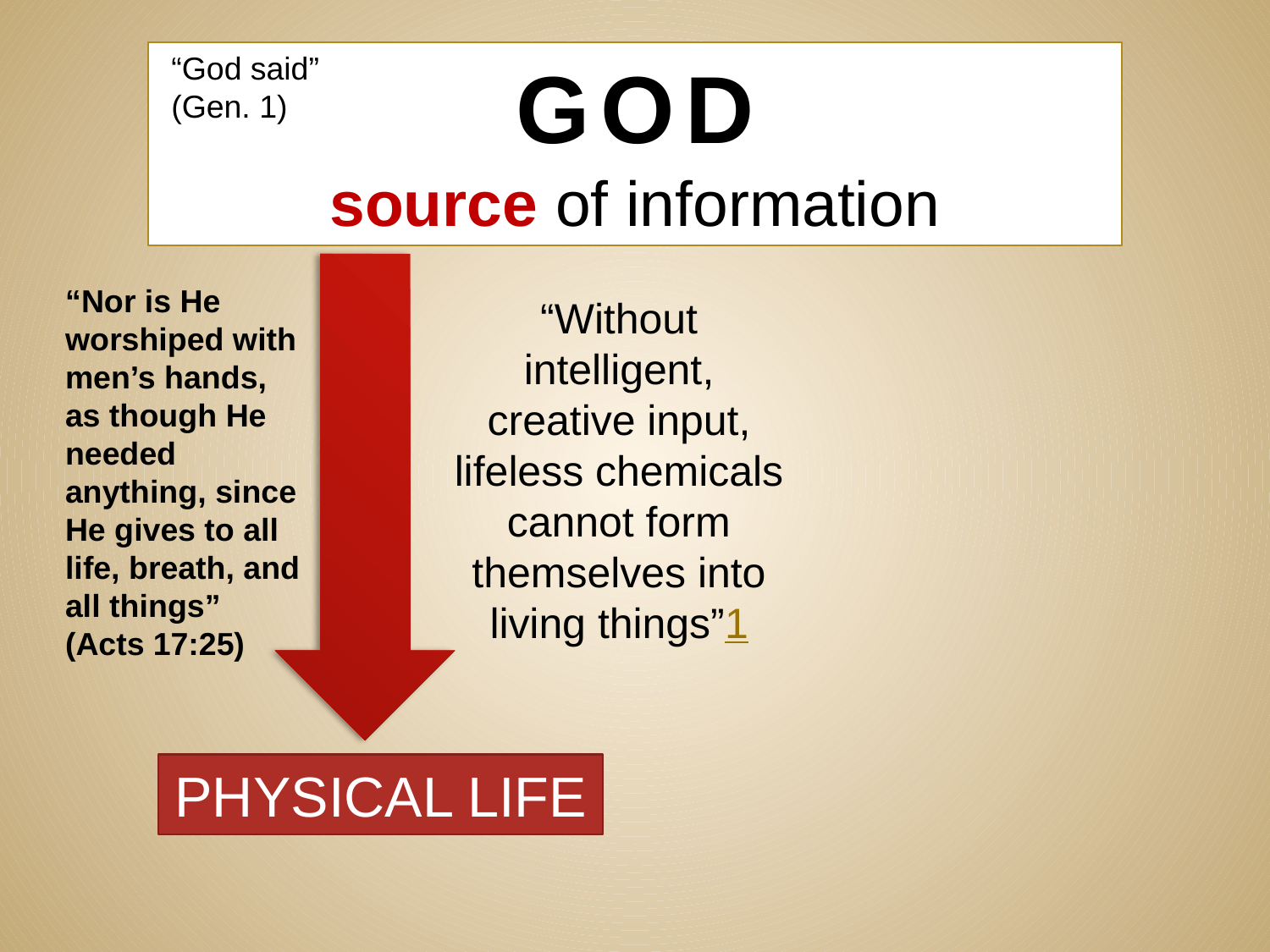

GOD
source of information
“God said” (Gen. 1)

“Nor is He worshiped with men’s hands, as though He needed anything, since He gives to all life, breath, and all things” (Acts 17:25)
“Without intelligent, creative input, lifeless chemicals cannot form themselves into living things”1
PHYSICAL LIFE